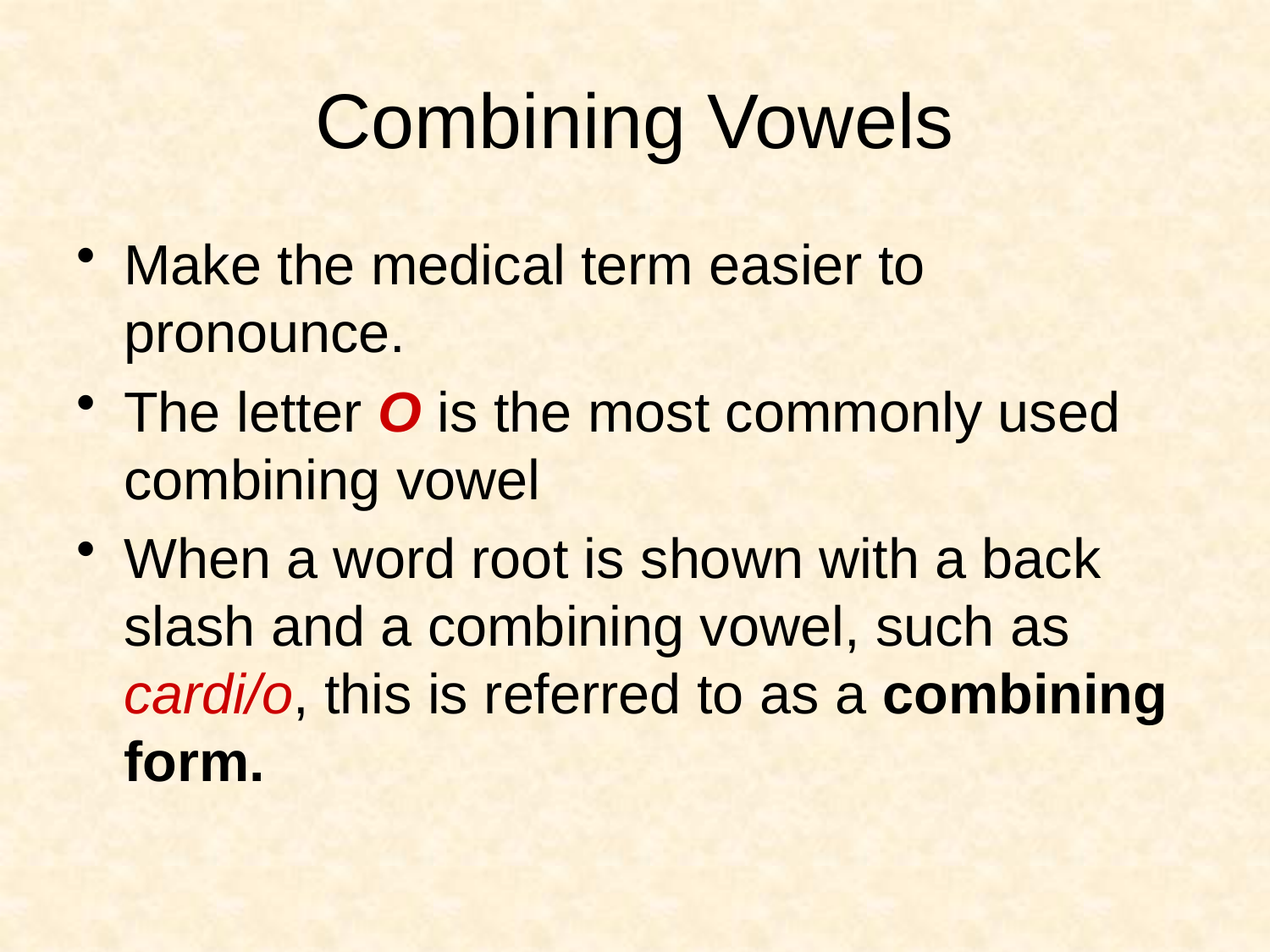

# Combining Vowels
Make the medical term easier to pronounce.
The letter O is the most commonly used combining vowel
When a word root is shown with a back slash and a combining vowel, such as cardi/o, this is referred to as a combining form.